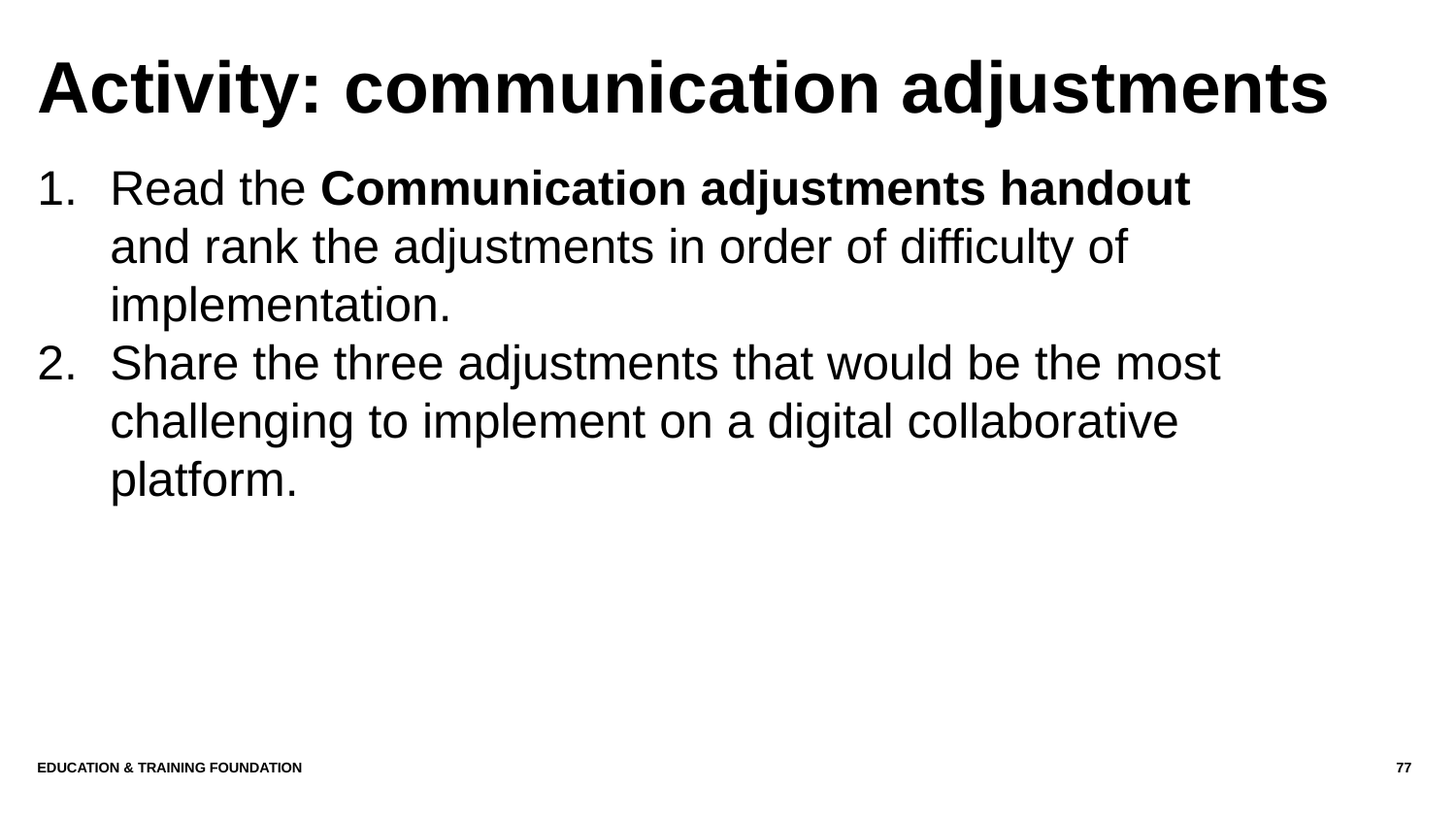

# Activity: communication adjustments
Read the Communication adjustments handout and rank the adjustments in order of difficulty of implementation.
Share the three adjustments that would be the most challenging to implement on a digital collaborative platform.
Education & Training Foundation
77